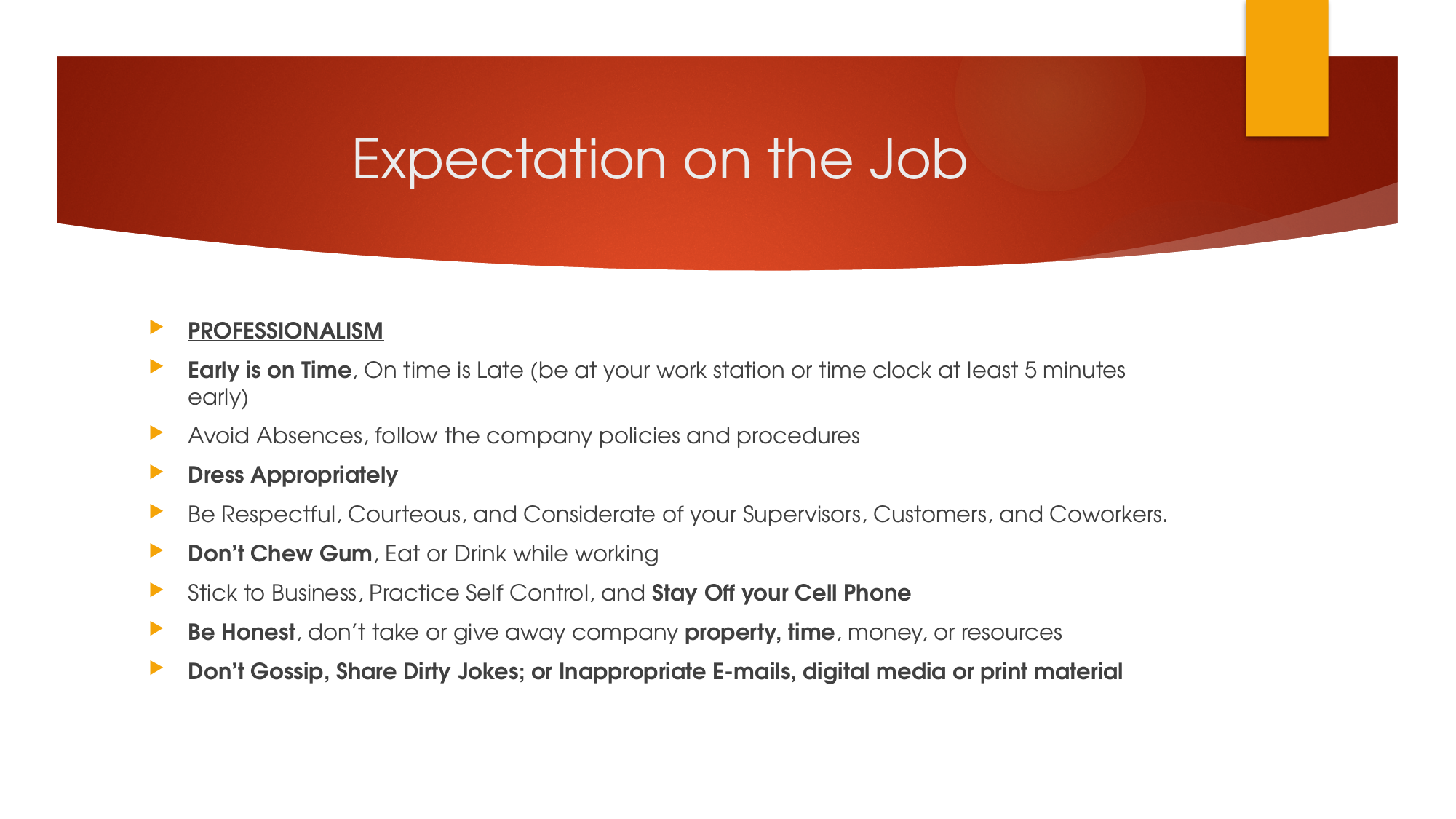

# Expectation on the Job
PROFESSIONALISM
Early is on Time, On time is Late (be at your work station or time clock at least 5 minutes early)
Avoid Absences, follow the company policies and procedures
Dress Appropriately
Be Respectful, Courteous, and Considerate of your Supervisors, Customers, and Coworkers.
Don’t Chew Gum, Eat or Drink while working
Stick to Business, Practice Self Control, and Stay Off your Cell Phone
Be Honest, don’t take or give away company property, time, money, or resources
Don’t Gossip, Share Dirty Jokes; or Inappropriate E-mails, digital media or print material